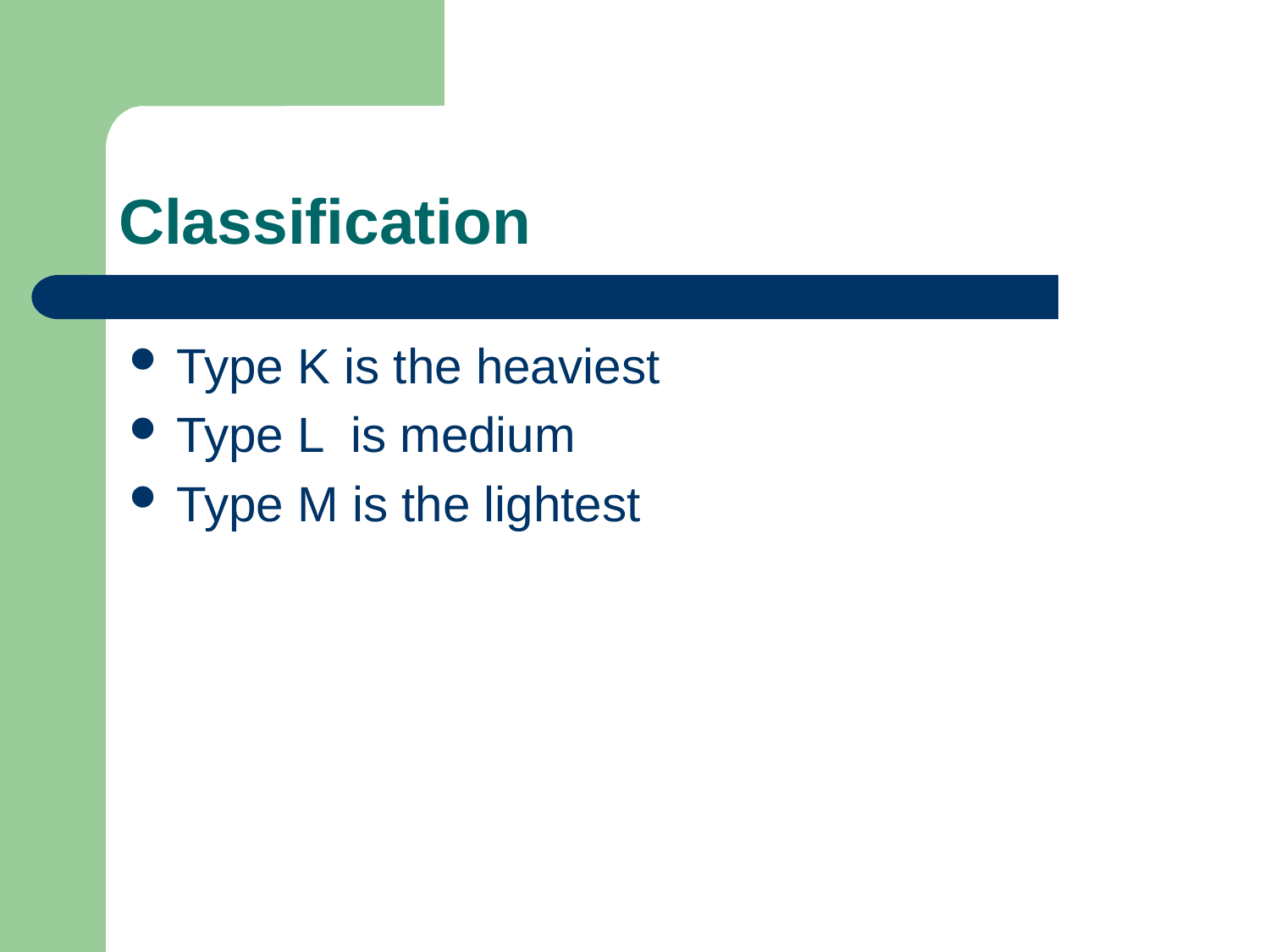

# Classification
Type K is the heaviest
Type L  is medium
Type M is the lightest